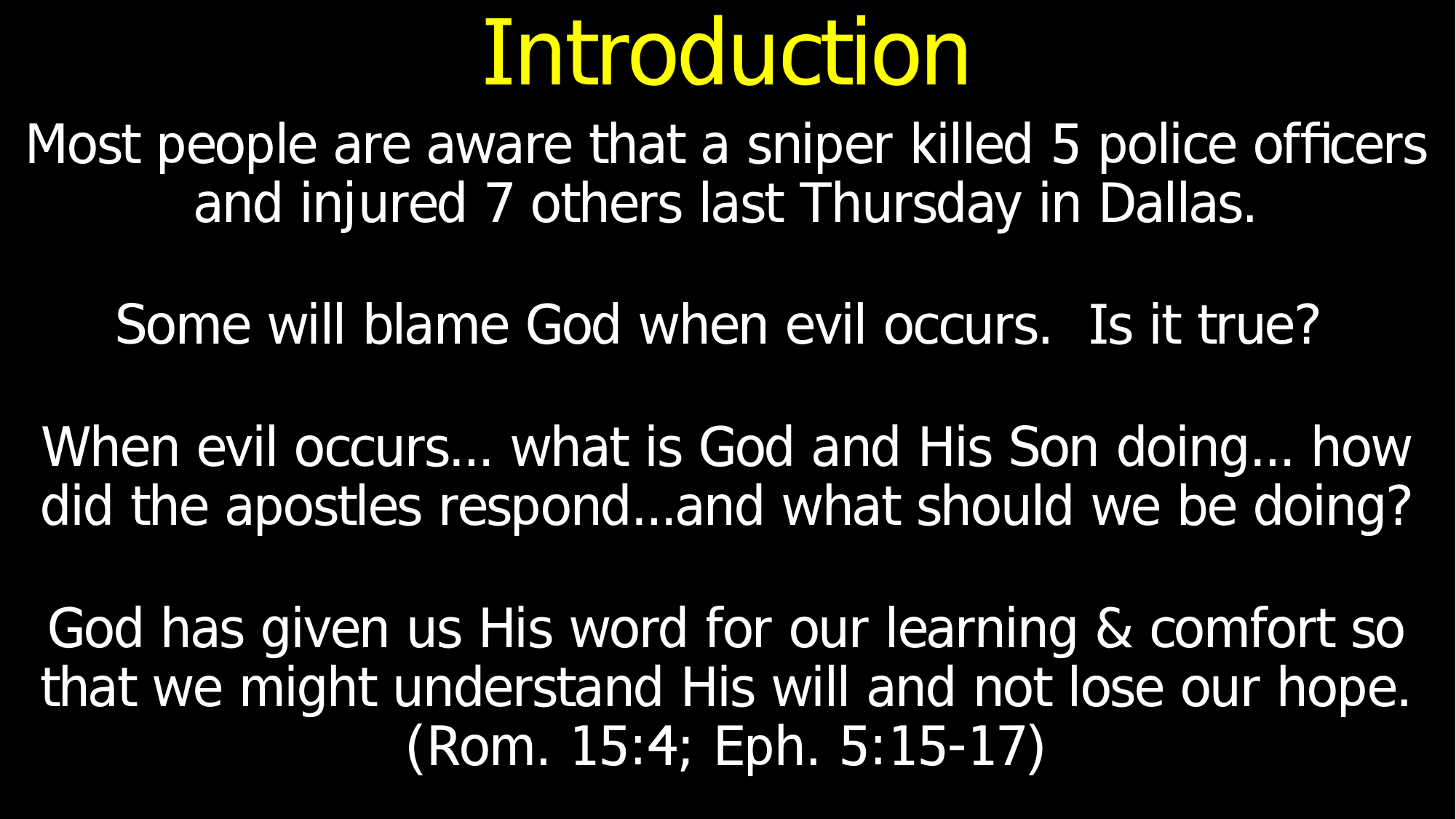

# Introduction
Most people are aware that a sniper killed 5 police officers and injured 7 others last Thursday in Dallas.

Some will blame God when evil occurs.  Is it true?

When evil occurs… what is God and His Son doing… how did the apostles respond…and what should we be doing?

God has given us His word for our learning & comfort so that we might understand His will and not lose our hope. (Rom. 15:4; Eph. 5:15-17)